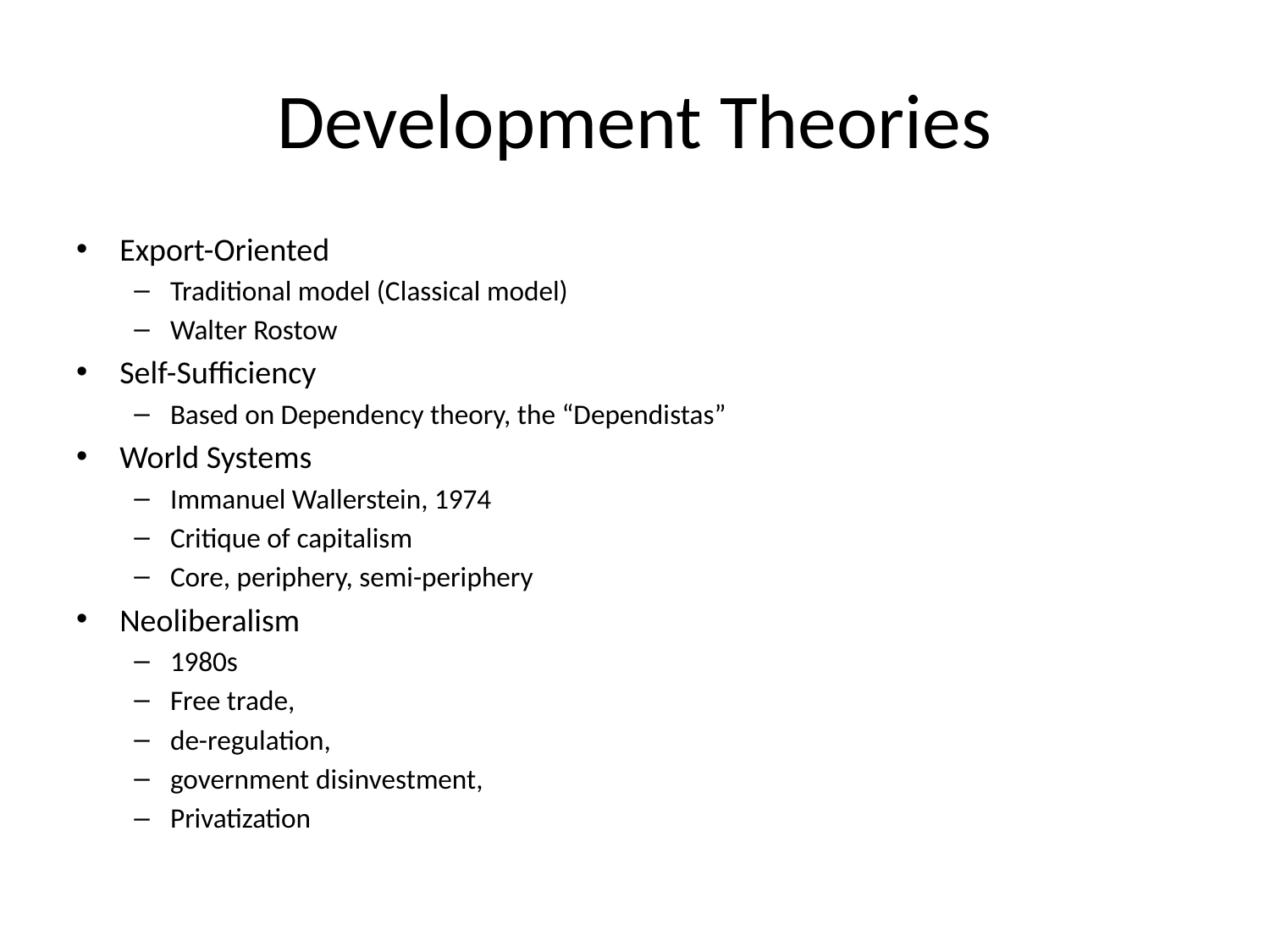

# Development Theories
Export-Oriented
Traditional model (Classical model)
Walter Rostow
Self-Sufficiency
Based on Dependency theory, the “Dependistas”
World Systems
Immanuel Wallerstein, 1974
Critique of capitalism
Core, periphery, semi-periphery
Neoliberalism
1980s
Free trade,
de-regulation,
government disinvestment,
Privatization